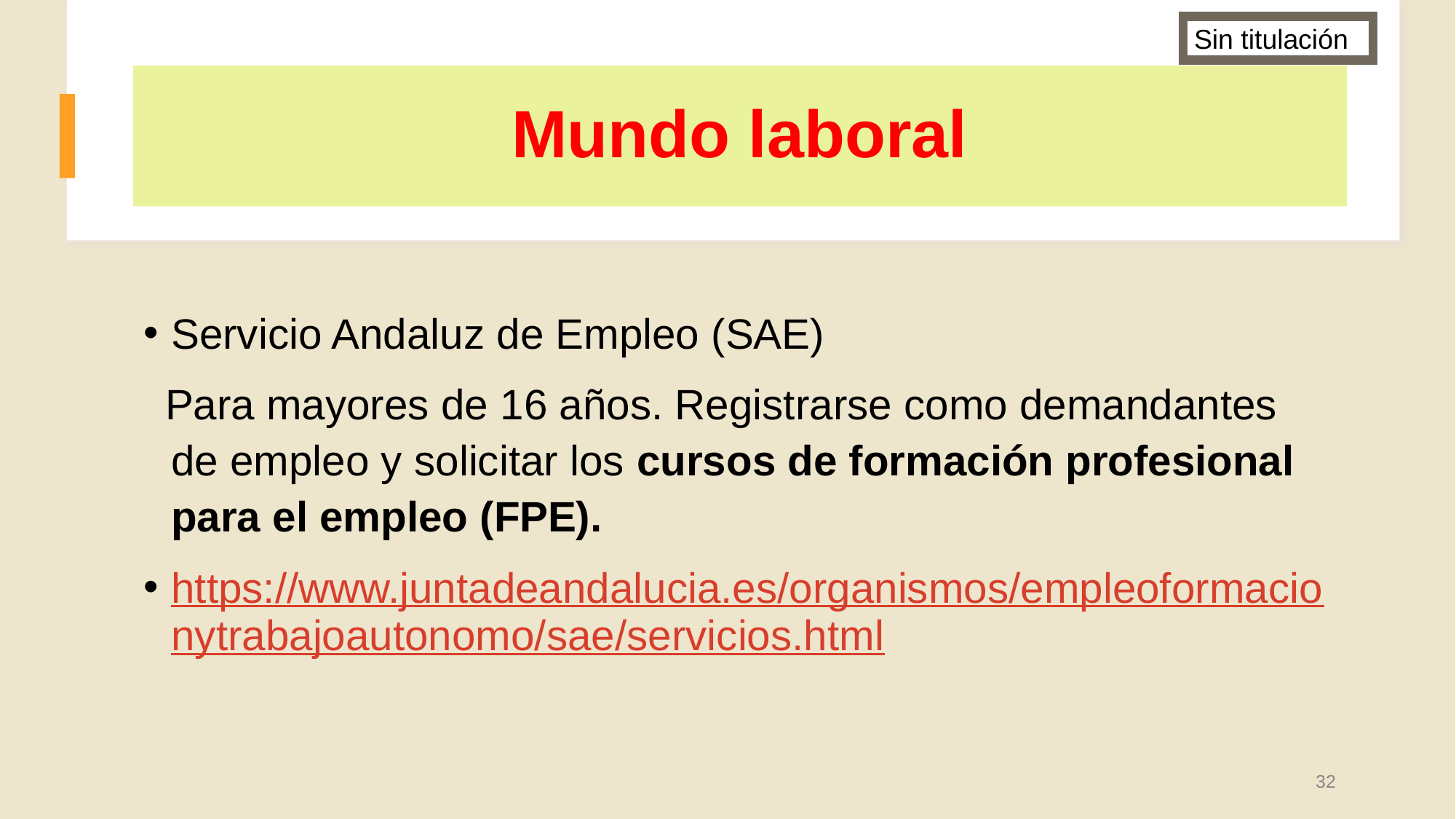

Sin titulación
# Mundo laboral
Servicio Andaluz de Empleo (SAE)
Para mayores de 16 años. Registrarse como demandantes de empleo y solicitar los cursos de formación profesional para el empleo (FPE).
https://www.juntadeandalucia.es/organismos/empleoformacionytrabajoautonomo/sae/servicios.html

32